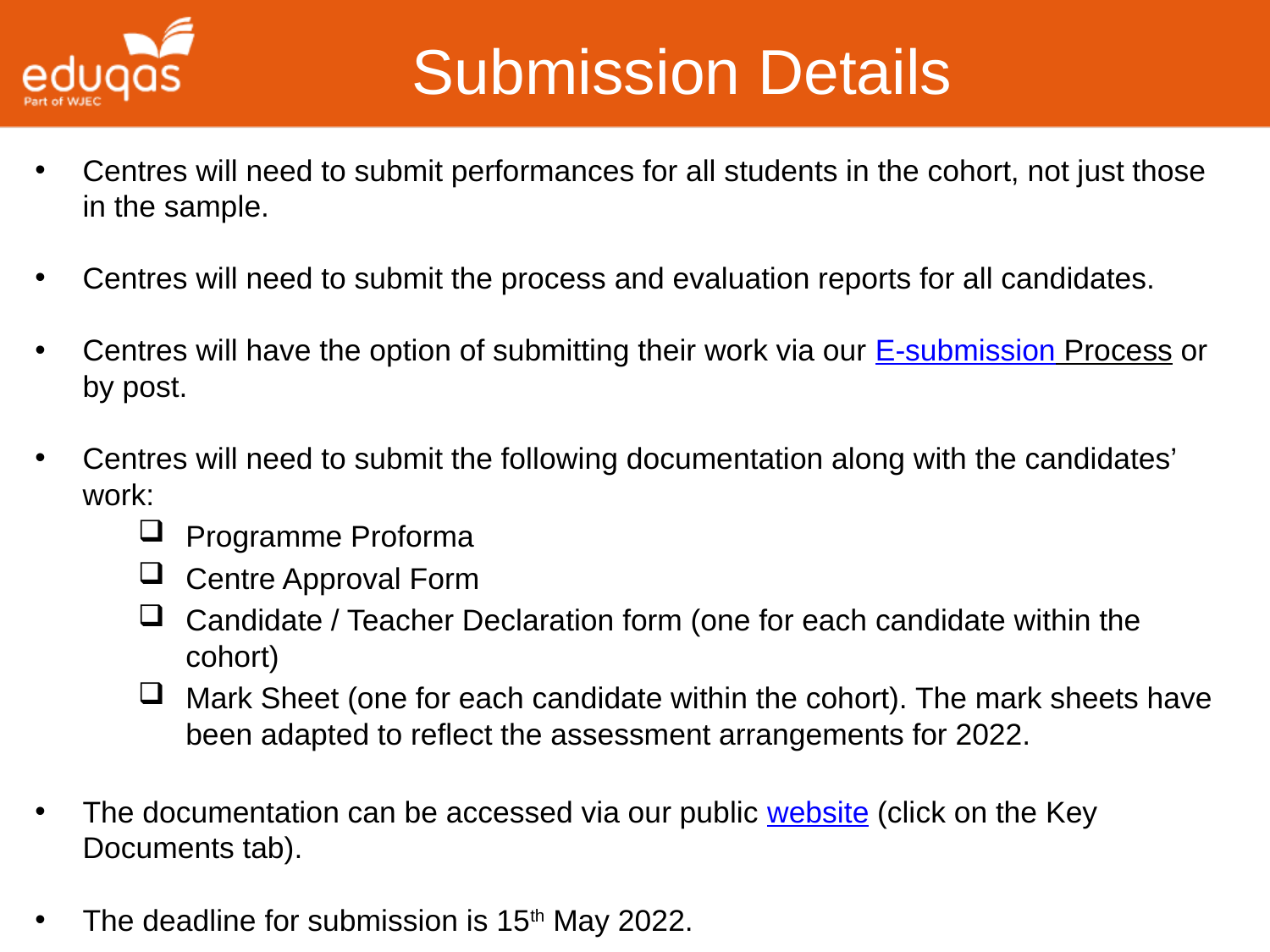

Submission Details
Centres will need to submit performances for all students in the cohort, not just those in the sample.

Centres will need to submit the process and evaluation reports for all candidates.

Centres will have the option of submitting their work via our E-submission Process or by post.

Centres will need to submit the following documentation along with the candidates’ work:
Programme Proforma
Centre Approval Form
Candidate / Teacher Declaration form (one for each candidate within the cohort)
Mark Sheet (one for each candidate within the cohort). The mark sheets have been adapted to reflect the assessment arrangements for 2022.

The documentation can be accessed via our public website (click on the Key Documents tab).

The deadline for submission is 15th May 2022.